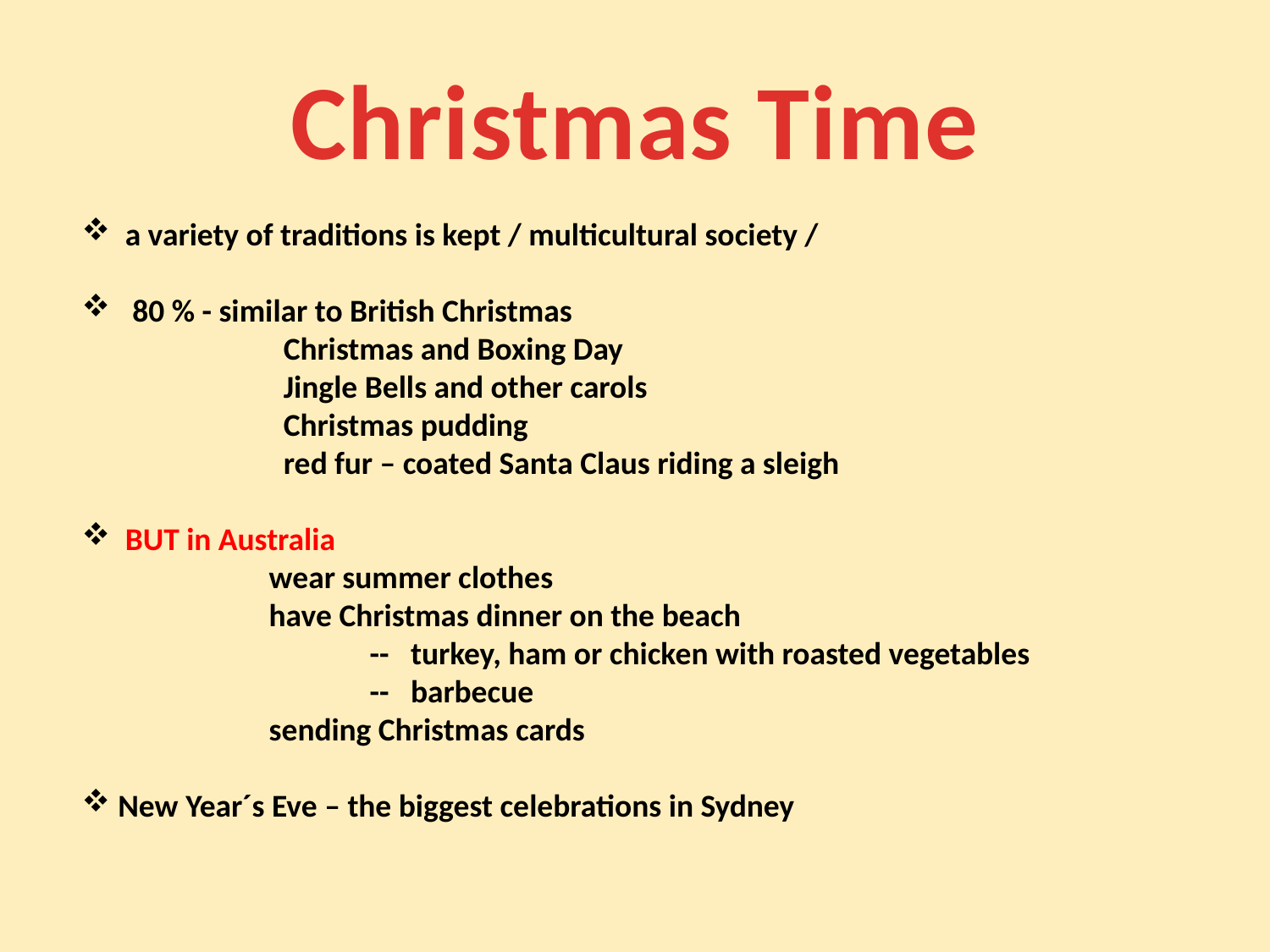

# Christmas Time
  a variety of traditions is kept / multicultural society /

   80 % - similar to British Christmas
                            Christmas and Boxing Day
                            Jingle Bells and other carols
                            Christmas pudding
                            red fur – coated Santa Claus riding a sleigh

  BUT in Australia
                          wear summer clothes
                          have Christmas dinner on the beach
                                        --   turkey, ham or chicken with roasted vegetables
                                        --   barbecue
                          sending Christmas cards

 New Year´s Eve – the biggest celebrations in Sydney